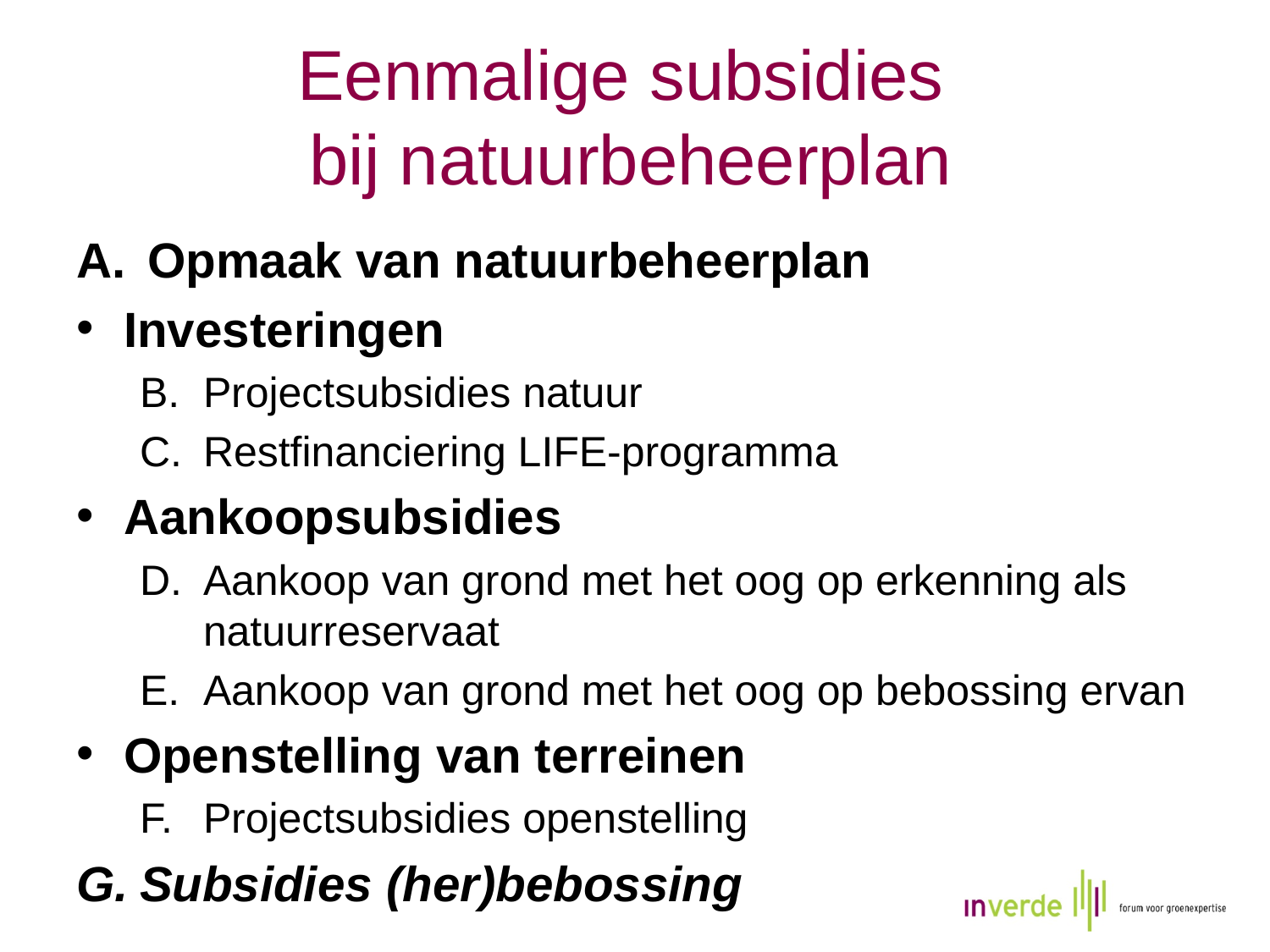

# Eenmalige subsidies bij natuurbeheerplan
Opmaak van natuurbeheerplan
Investeringen
Projectsubsidies natuur
Restfinanciering LIFE-programma
Aankoopsubsidies
Aankoop van grond met het oog op erkenning als natuurreservaat
Aankoop van grond met het oog op bebossing ervan
Openstelling van terreinen
Projectsubsidies openstelling
Subsidies (her)bebossing